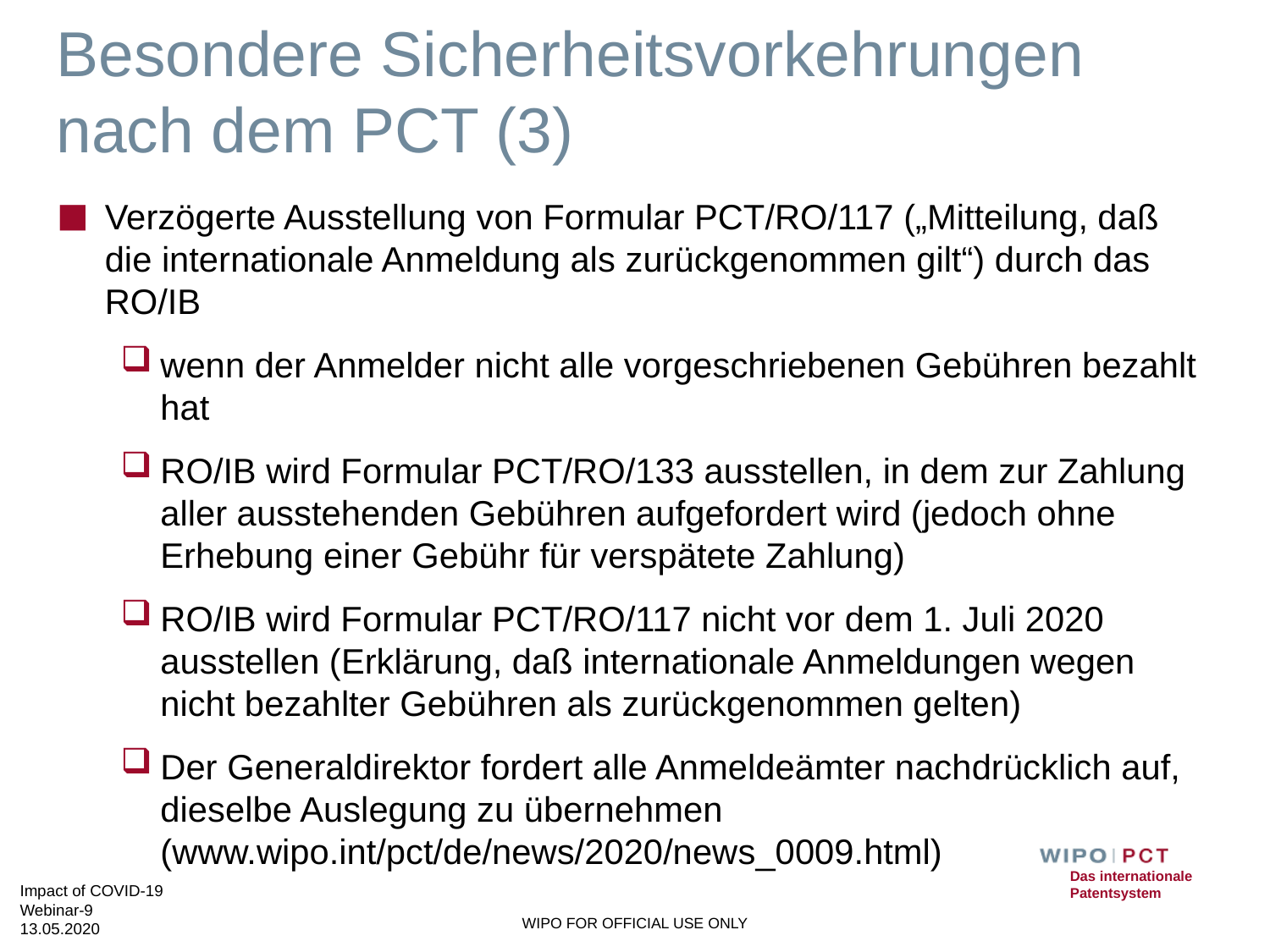

# Besondere Sicherheitsvorkehrungen nach dem PCT (3)
Verzögerte Ausstellung von Formular PCT/RO/117 („Mitteilung, daß die internationale Anmeldung als zurückgenommen gilt“) durch das RO/IB
wenn der Anmelder nicht alle vorgeschriebenen Gebühren bezahlt hat
RO/IB wird Formular PCT/RO/133 ausstellen, in dem zur Zahlung aller ausstehenden Gebühren aufgefordert wird (jedoch ohne Erhebung einer Gebühr für verspätete Zahlung)
RO/IB wird Formular PCT/RO/117 nicht vor dem 1. Juli 2020 ausstellen (Erklärung, daß internationale Anmeldungen wegen nicht bezahlter Gebühren als zurückgenommen gelten)
Der Generaldirektor fordert alle Anmeldeämter nachdrücklich auf, dieselbe Auslegung zu übernehmen (www.wipo.int/pct/de/news/2020/news_0009.html)